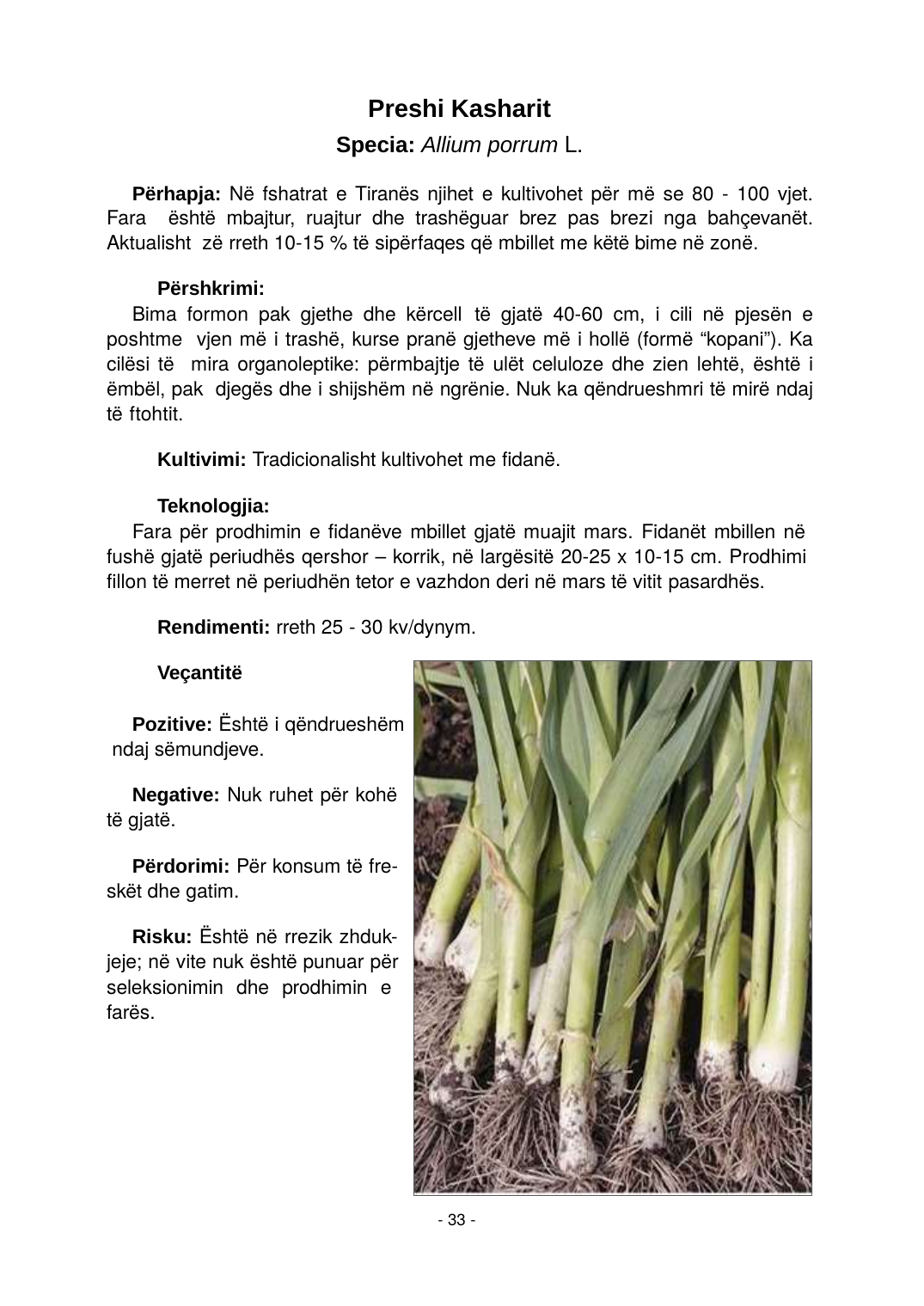

Preshi Kasharit
Specia: Allium porrum L.

Përhapja: Në fshatrat e Tiranës njihet e kultivohet për më se 80 - 100 vjet. Fara  është mbajtur, ruajtur dhe trashëguar brez pas brezi nga bahçevanët. Aktualisht  zë rreth 10-15 % të sipërfaqes që mbillet me këtë bime në zonë.

Përshkrimi:
Bima formon pak gjethe dhe kërcell të gjatë 40-60 cm, i cili në pjesën e poshtme  vjen më i trashë, kurse pranë gjetheve më i hollë (formë “kopani”). Ka cilësi të  mira organoleptike: përmbajtje të ulët celuloze dhe zien lehtë, është i ëmbël, pak  djegës dhe i shijshëm në ngrënie. Nuk ka qëndrueshmri të mirë ndaj të ftohtit.

Kultivimi: Tradicionalisht kultivohet me ﬁdanë.

Teknologjia:
Fara për prodhimin e ﬁdanëve mbillet gjatë muajit mars. Fidanët mbillen në  fushë gjatë periudhës qershor – korrik, në largësitë 20-25 x 10-15 cm. Prodhimi  ﬁllon të merret në periudhën tetor e vazhdon deri në mars të vitit pasardhës.

Rendimenti: rreth 25 - 30 kv/dynym.

Veçantitë

Pozitive: Është i qëndrueshëm  ndaj sëmundjeve.

Negative: Nuk ruhet për kohë  të gjatë.

Përdorimi: Për konsum të fre-  skët dhe gatim.

Risku: Është në rrezik zhduk-  jeje; në vite nuk është punuar për  seleksionimin dhe prodhimin e  farës.

- 33 -